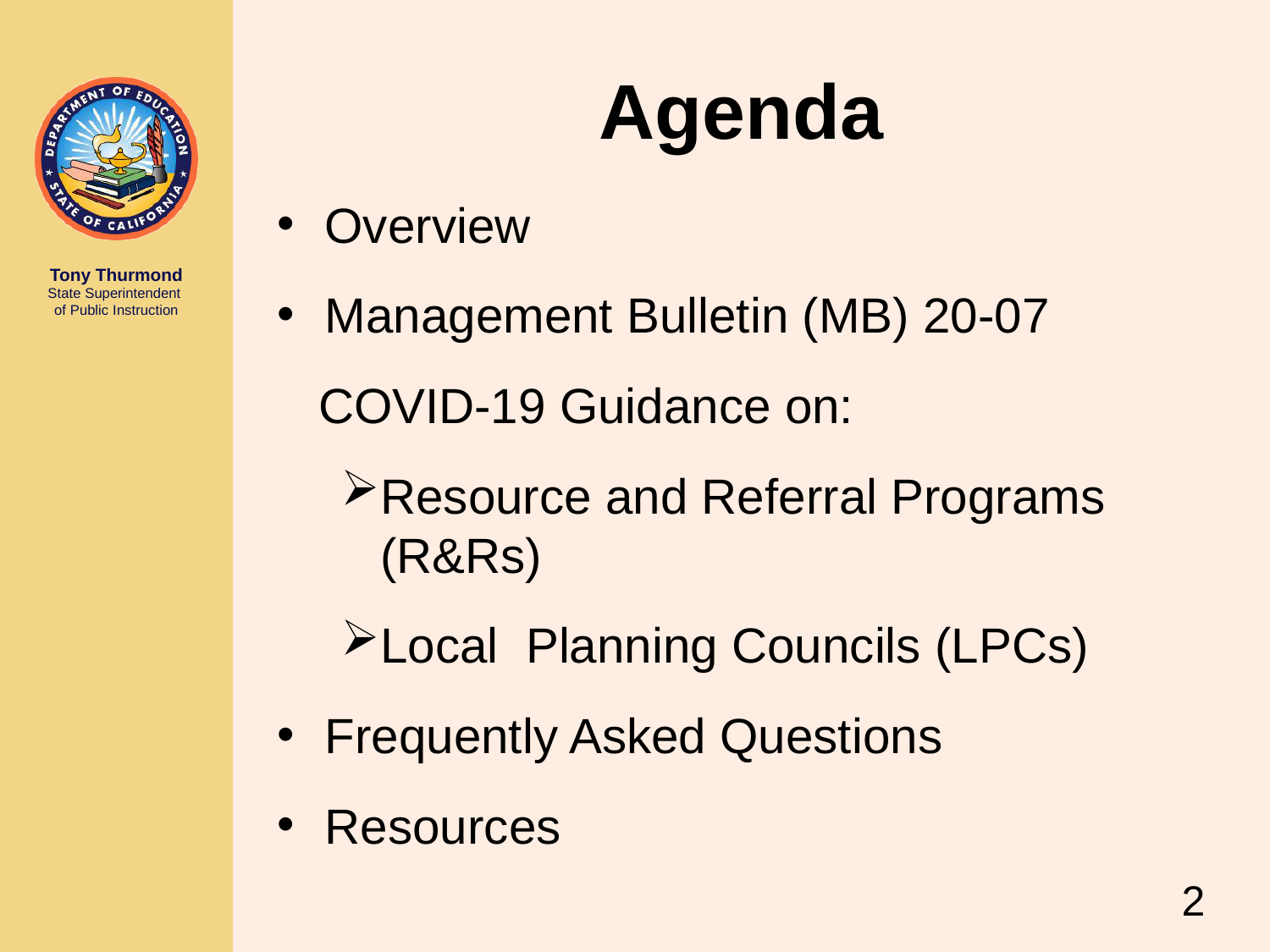

# Agenda
Overview
Management Bulletin (MB) 20-07
   COVID-19 Guidance on:
Resource and Referral Programs (R&Rs)
Local  Planning Councils (LPCs)
Frequently Asked Questions
Resources
2